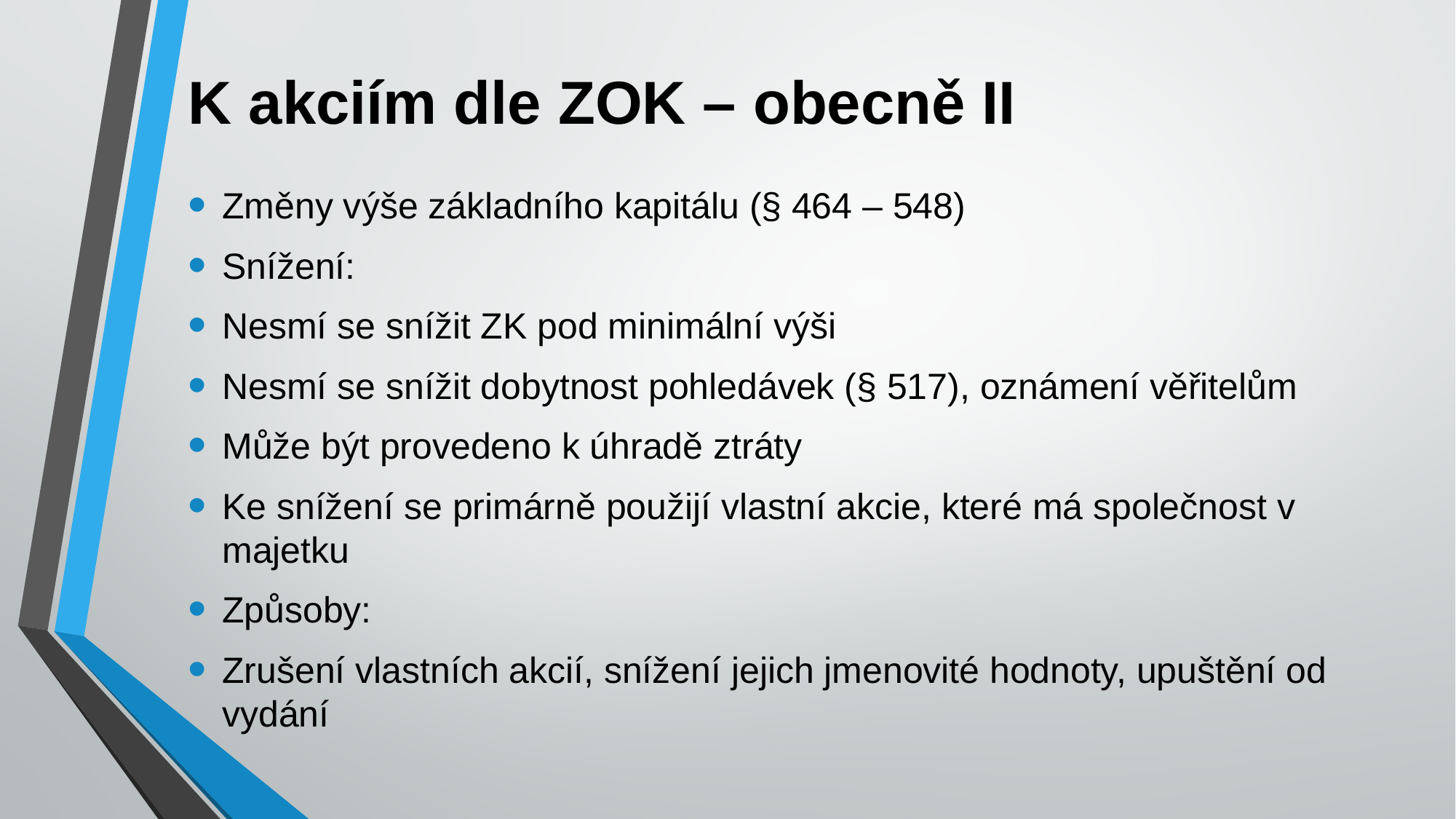

# K akciím dle ZOK – obecně II
Změny výše základního kapitálu (§ 464 – 548)
Snížení:
Nesmí se snížit ZK pod minimální výši
Nesmí se snížit dobytnost pohledávek (§ 517), oznámení věřitelům
Může být provedeno k úhradě ztráty
Ke snížení se primárně použijí vlastní akcie, které má společnost v majetku
Způsoby:
Zrušení vlastních akcií, snížení jejich jmenovité hodnoty, upuštění od vydání